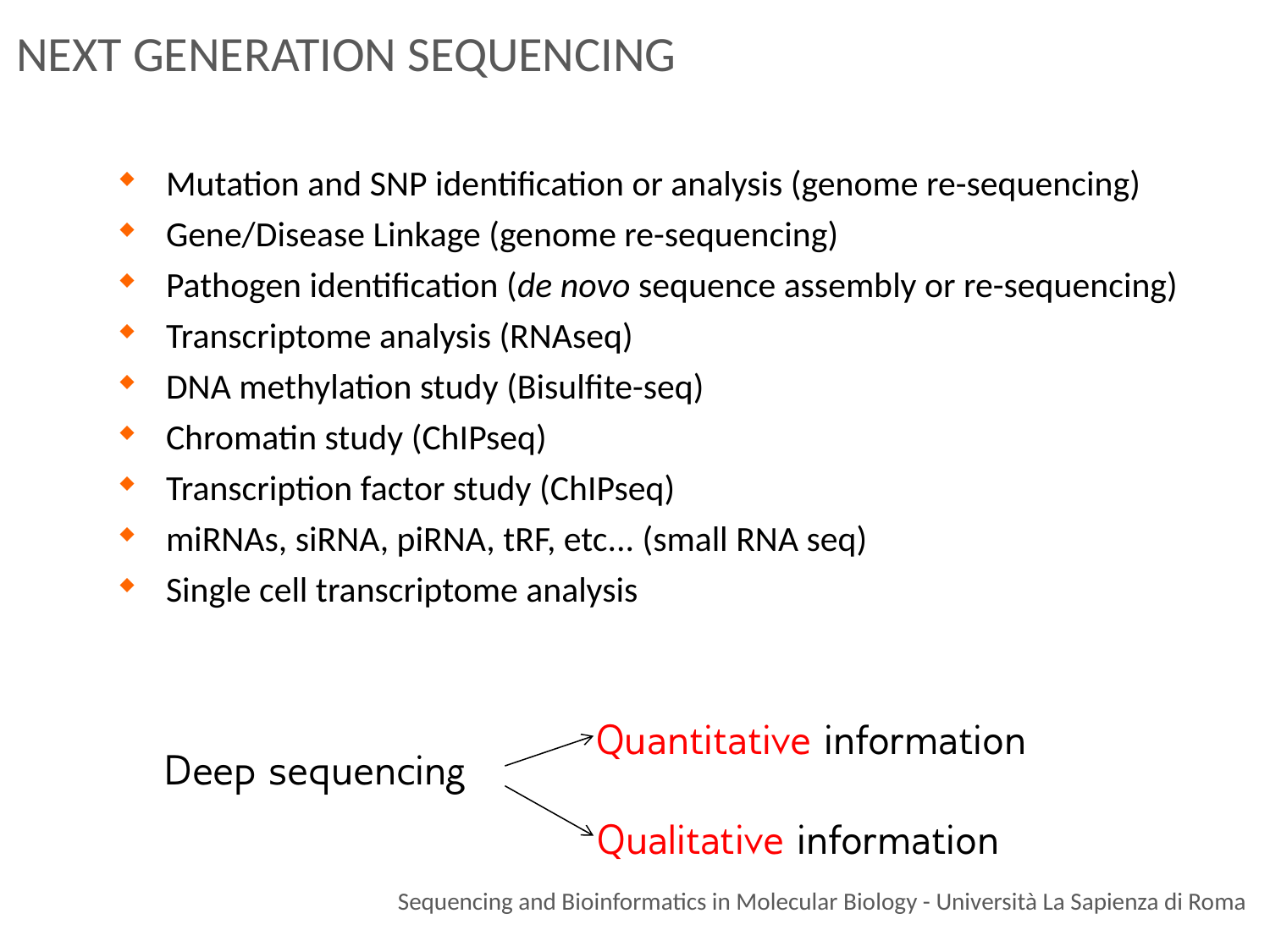

NEXT GENERATION SEQUENCING
Mutation and SNP identification or analysis (genome re-sequencing)
Gene/Disease Linkage (genome re-sequencing)
Pathogen identification (de novo sequence assembly or re-sequencing)
Transcriptome analysis (RNAseq)
DNA methylation study (Bisulfite-seq)
Chromatin study (ChIPseq)
Transcription factor study (ChIPseq)
miRNAs, siRNA, piRNA, tRF, etc... (small RNA seq)
Single cell transcriptome analysis
Quantitative information
Deep sequencing
Qualitative information
Sequencing and Bioinformatics in Molecular Biology - Università La Sapienza di Roma